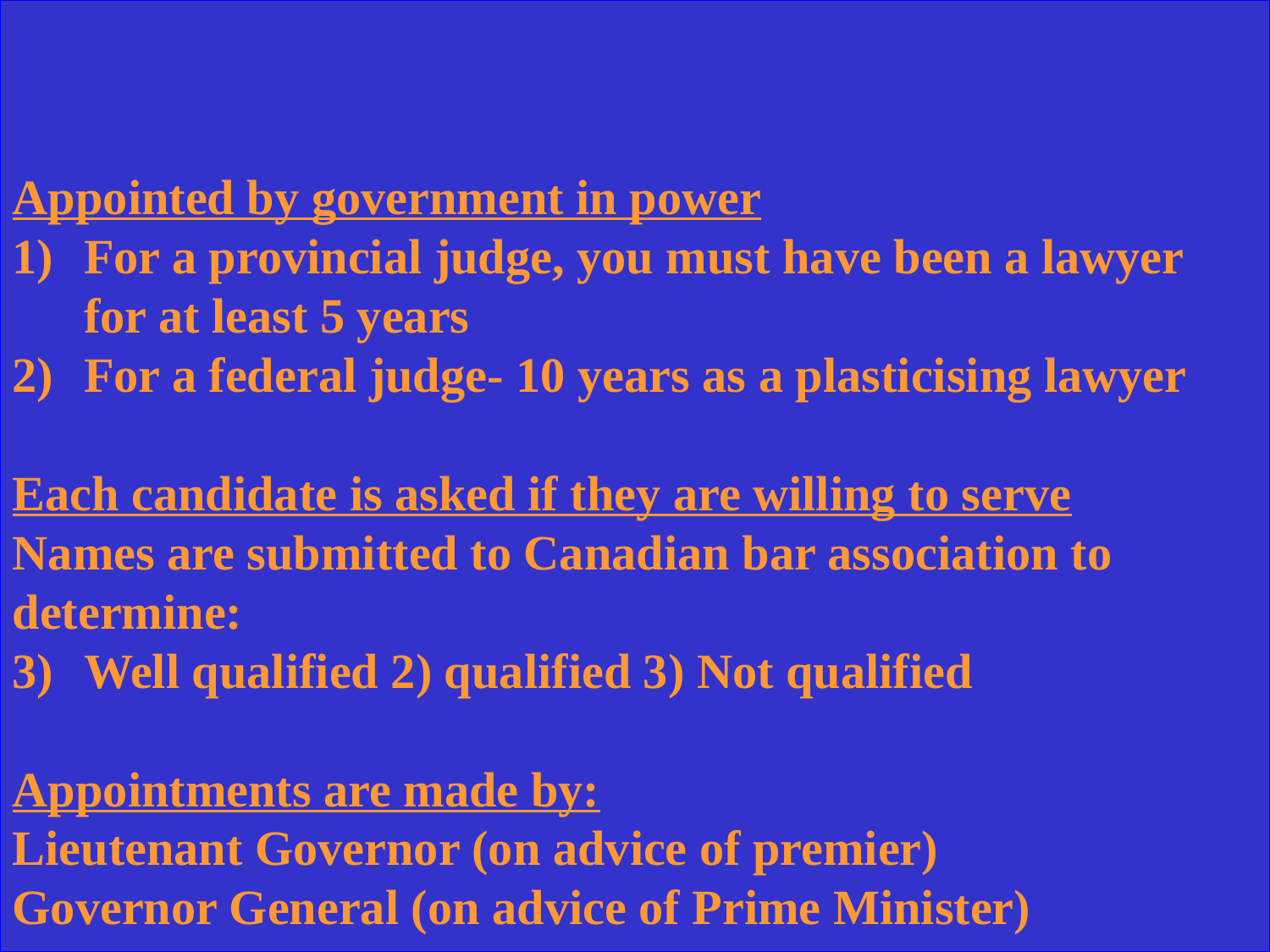

Appointed by government in power
For a provincial judge, you must have been a lawyer for at least 5 years
For a federal judge- 10 years as a plasticising lawyer

Each candidate is asked if they are willing to serve
Names are submitted to Canadian bar association to determine:
Well qualified 2) qualified 3) Not qualified

Appointments are made by:
Lieutenant Governor (on advice of premier)
Governor General (on advice of Prime Minister)